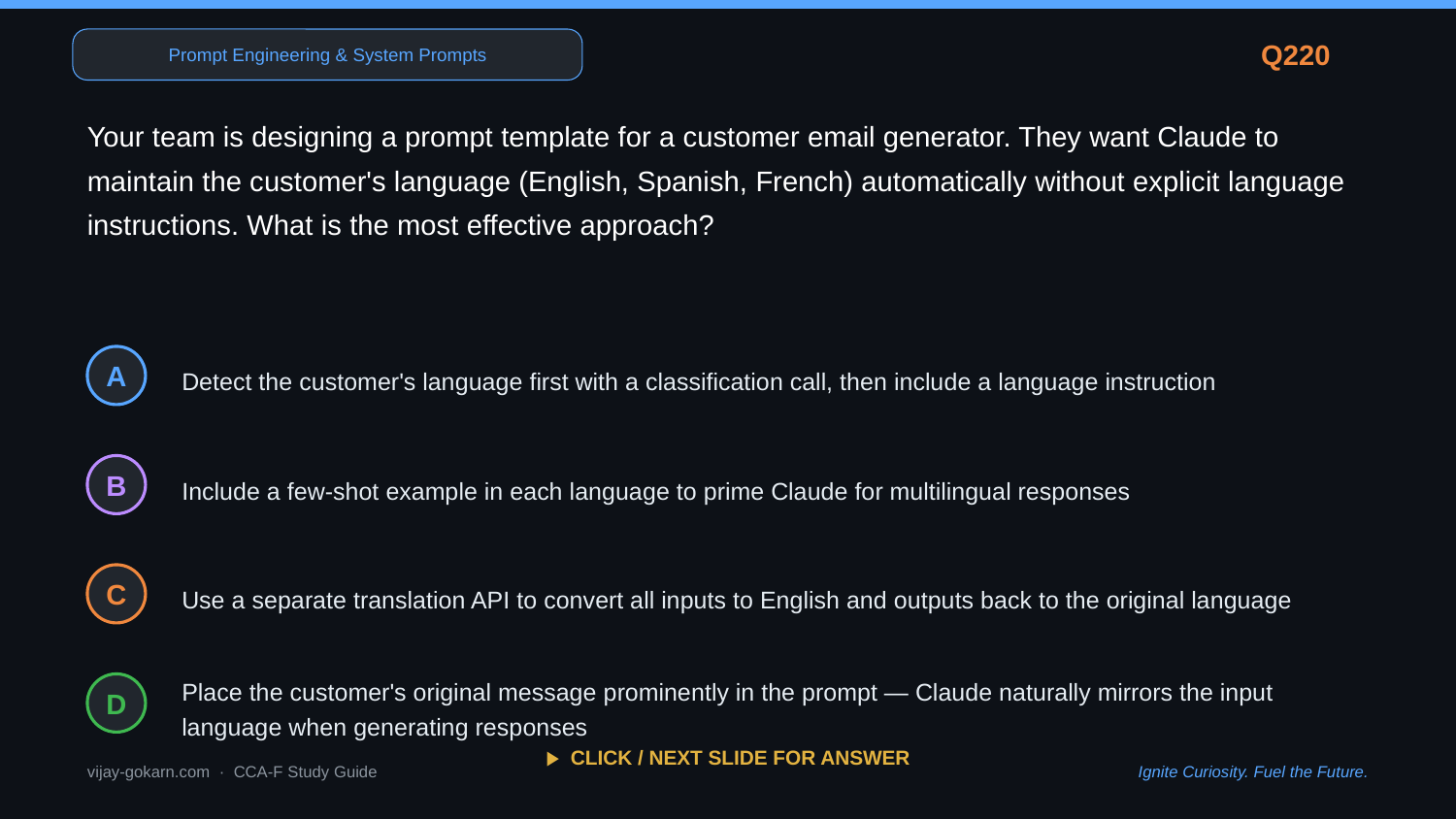

Prompt Engineering & System Prompts
Q220
Your team is designing a prompt template for a customer email generator. They want Claude to maintain the customer's language (English, Spanish, French) automatically without explicit language instructions. What is the most effective approach?
Detect the customer's language first with a classification call, then include a language instruction

A
Include a few-shot example in each language to prime Claude for multilingual responses

B
Use a separate translation API to convert all inputs to English and outputs back to the original language

C
Place the customer's original message prominently in the prompt — Claude naturally mirrors the input language when generating responses

D
▶  CLICK / NEXT SLIDE FOR ANSWER
vijay-gokarn.com  ·  CCA-F Study Guide
Ignite Curiosity. Fuel the Future.